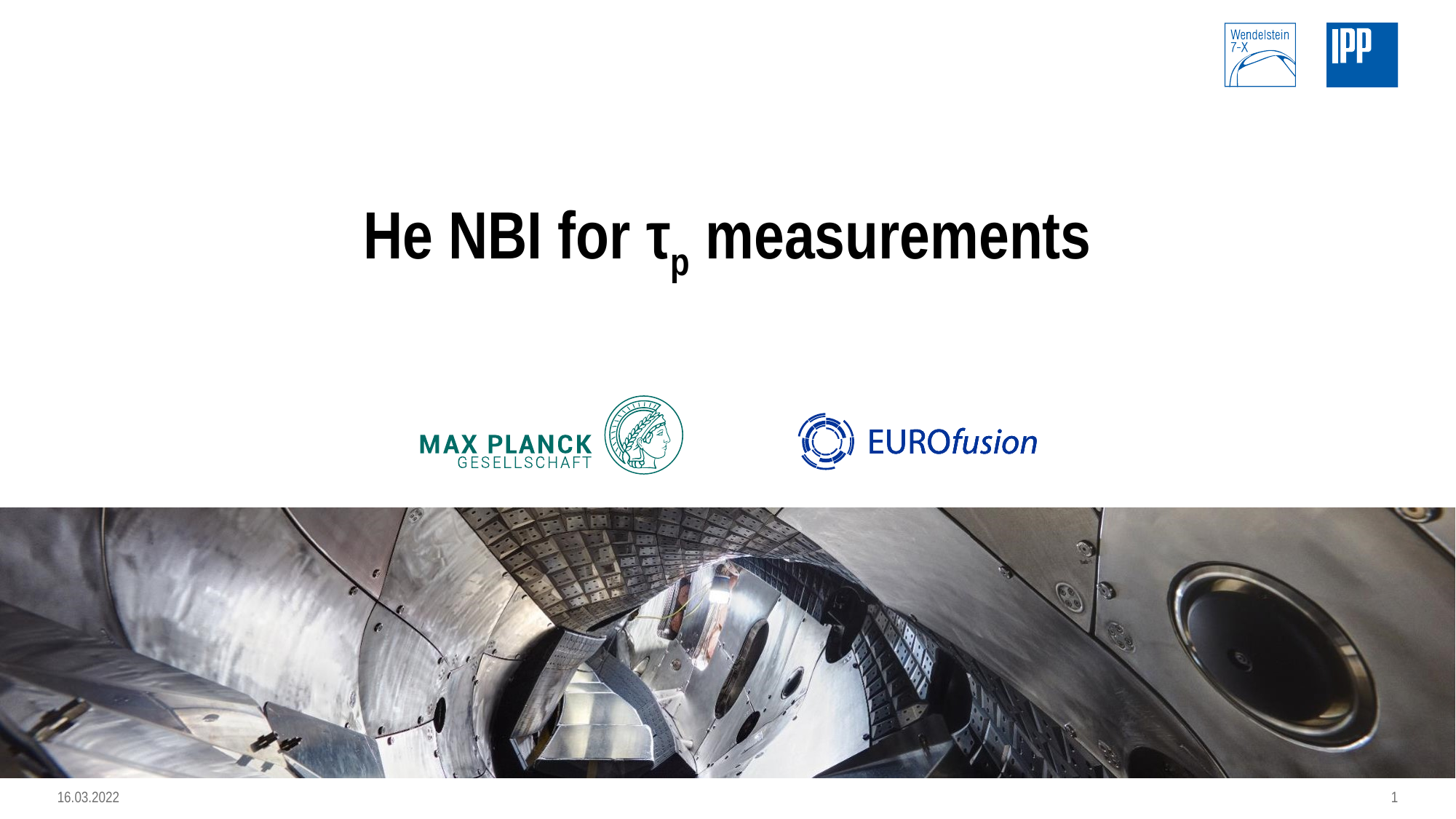

# He NBI for τp measurements

1
16.03.2022